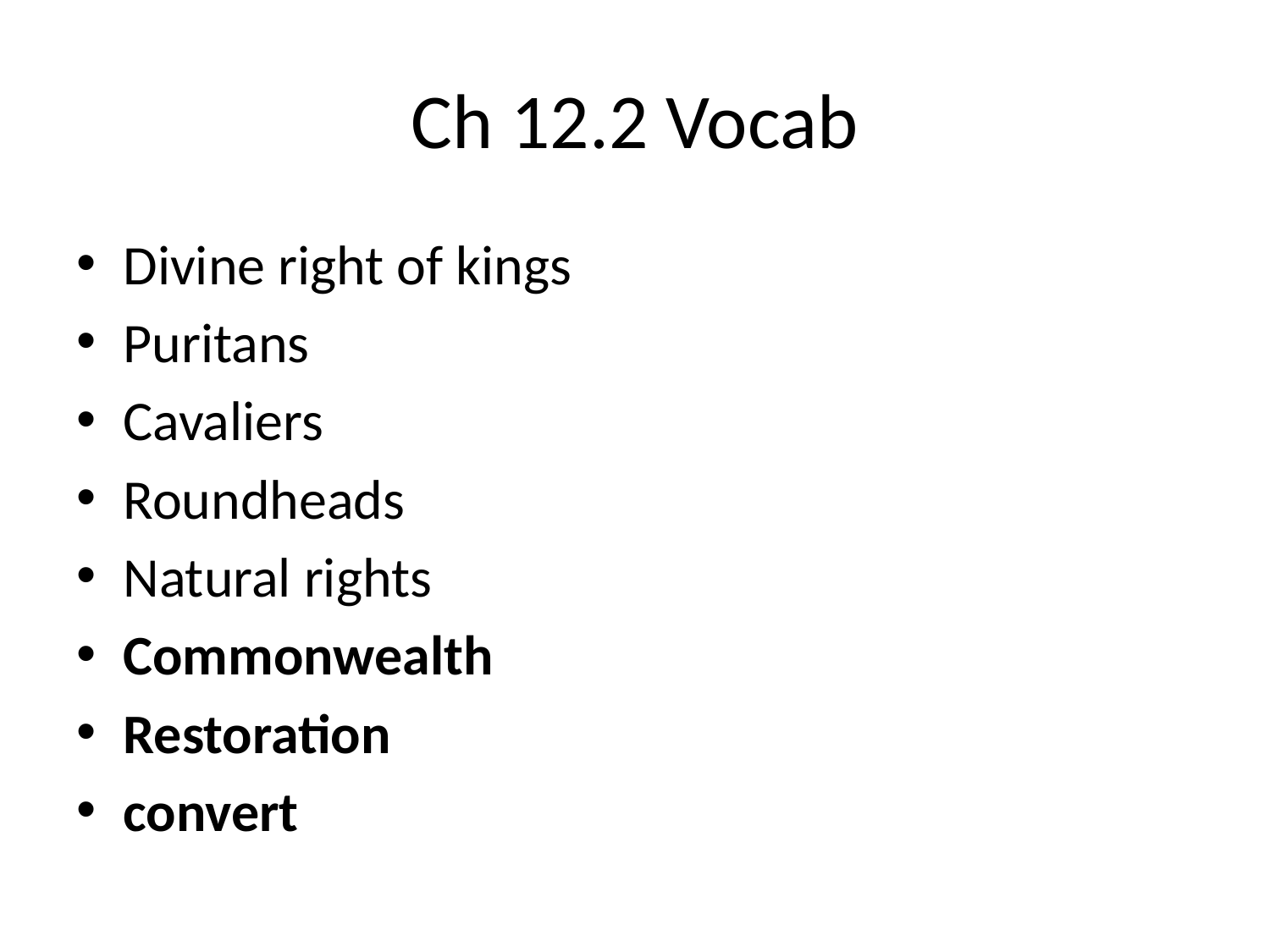

# Ch 12.2 Vocab
Divine right of kings
Puritans
Cavaliers
Roundheads
Natural rights
Commonwealth
Restoration
convert